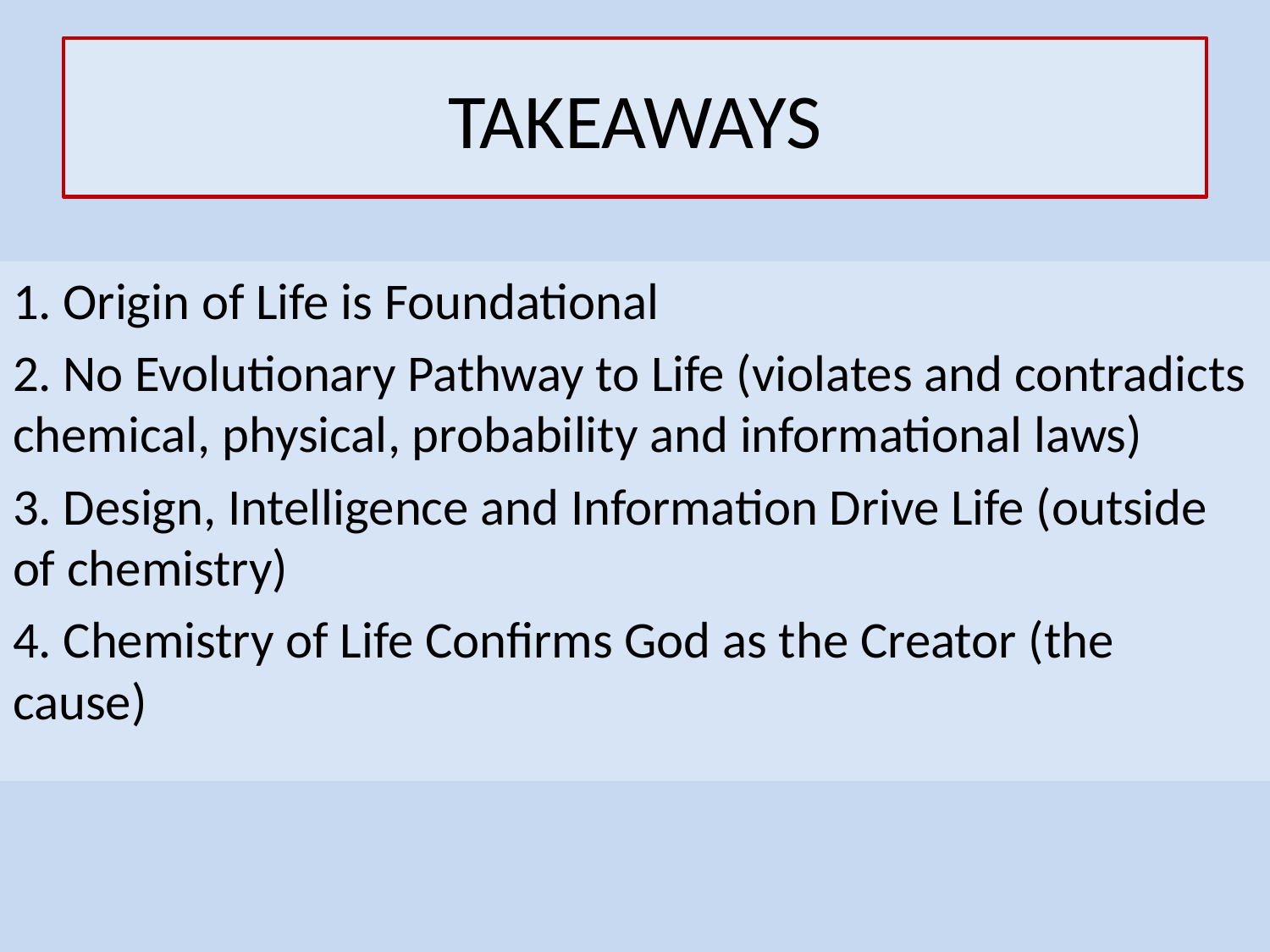

# TAKEAWAYS
1. Origin of Life is Foundational
2. No Evolutionary Pathway to Life (violates and contradicts chemical, physical, probability and informational laws)
3. Design, Intelligence and Information Drive Life (outside of chemistry)
4. Chemistry of Life Confirms God as the Creator (the cause)